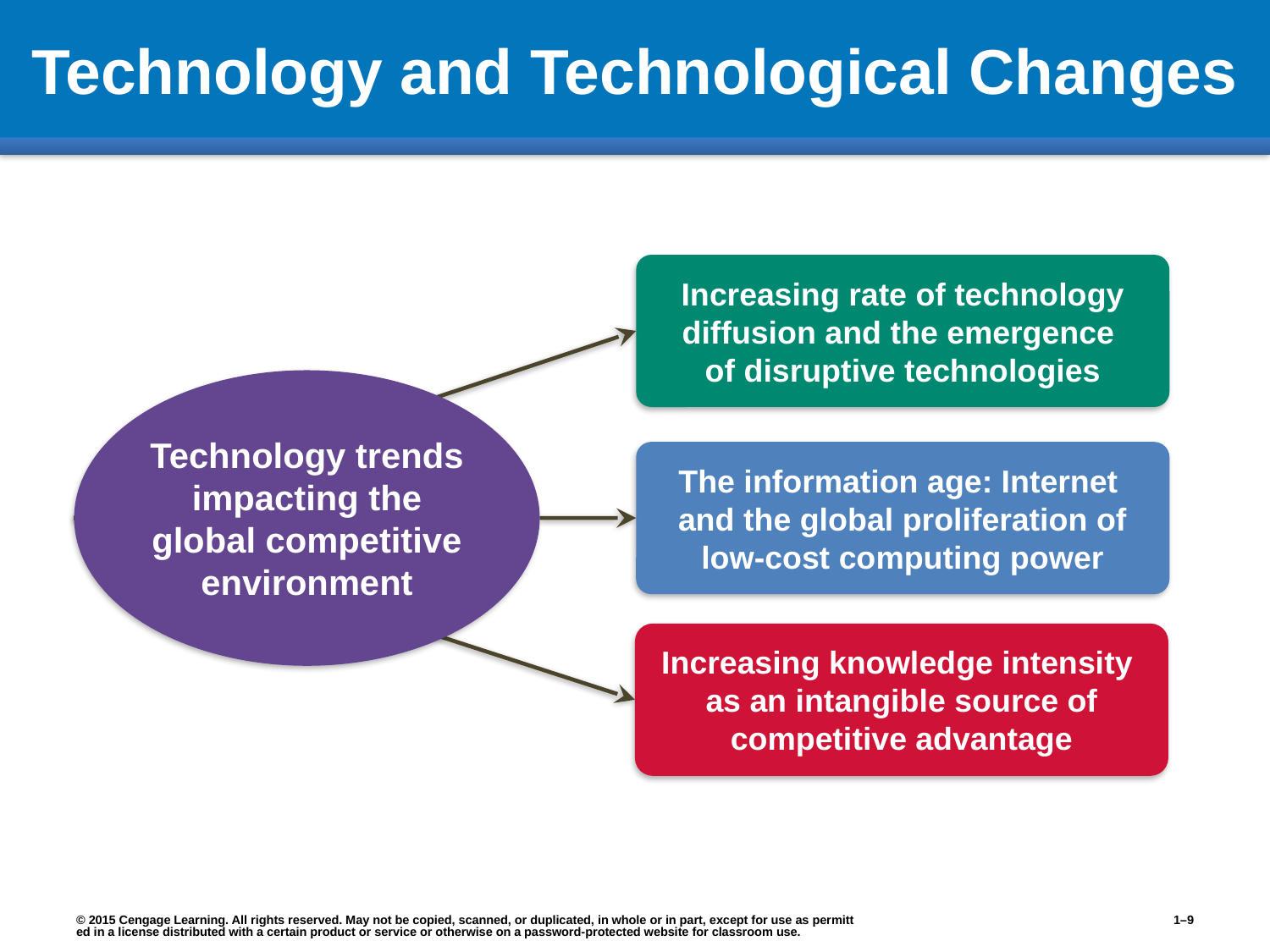

# Technology and Technological Changes
Increasing rate of technology diffusion and the emergence
of disruptive technologies
Technology trends impacting the global competitive environment
The information age: Internet  and the global proliferation of low-cost computing power
Increasing knowledge intensity
as an intangible source of competitive advantage
© 2015 Cengage Learning. All rights reserved. May not be copied, scanned, or duplicated, in whole or in part, except for use as permitted in a license distributed with a certain product or service or otherwise on a password-protected website for classroom use.
1–9